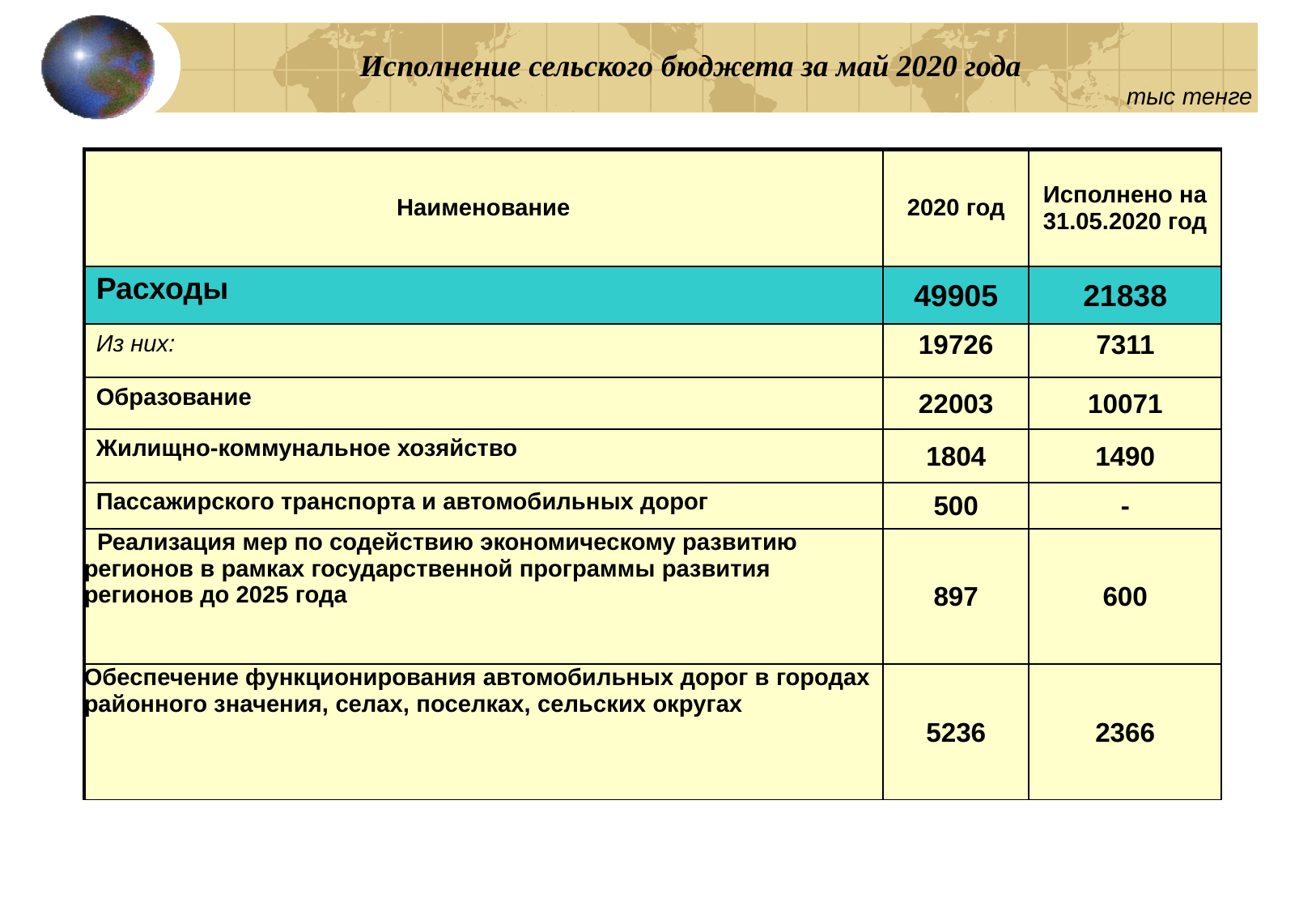

# Исполнение сельского бюджета за май 2020 года
тыс тенге
| Наименование | 2020 год | Исполнено на 31.05.2020 год |
| --- | --- | --- |
| Расходы | 49905 | 21838 |
| Из них: | 19726 | 7311 |
| Образование | 22003 | 10071 |
| Жилищно-коммунальное хозяйство | 1804 | 1490 |
| Пассажирского транспорта и автомобильных дорог | 500 | - |
| Реализация мер по содействию экономическому развитию регионов в рамках государственной программы развития регионов до 2025 года | 897 | 600 |
| Обеспечение функционирования автомобильных дорог в городах районного значения, селах, поселках, сельских округах | 5236 | 2366 |